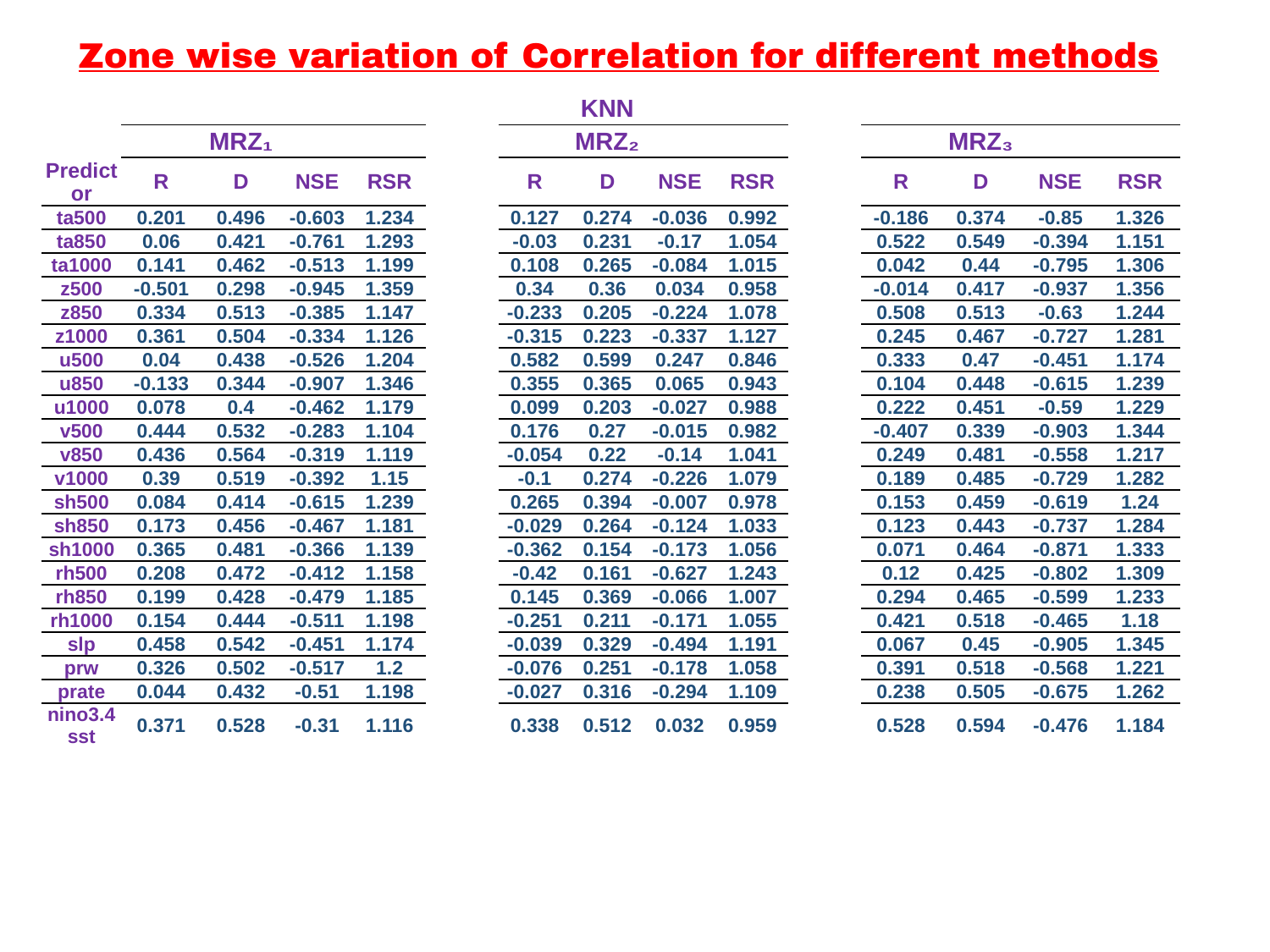

Zone wise variation of Correlation for different methods
|  |  |  |  |  |  |  | KNN |  |  |  |  |  |  |  |
| --- | --- | --- | --- | --- | --- | --- | --- | --- | --- | --- | --- | --- | --- | --- |
|  |  | MRZ₁ |  |  |  |  | MRZ₂ |  |  |  |  | MRZ₃ |  |  |
| Predictor | R | D | NSE | RSR |  | R | D | NSE | RSR |  | R | D | NSE | RSR |
| ta500 | 0.201 | 0.496 | -0.603 | 1.234 |  | 0.127 | 0.274 | -0.036 | 0.992 |  | -0.186 | 0.374 | -0.85 | 1.326 |
| ta850 | 0.06 | 0.421 | -0.761 | 1.293 |  | -0.03 | 0.231 | -0.17 | 1.054 |  | 0.522 | 0.549 | -0.394 | 1.151 |
| ta1000 | 0.141 | 0.462 | -0.513 | 1.199 |  | 0.108 | 0.265 | -0.084 | 1.015 |  | 0.042 | 0.44 | -0.795 | 1.306 |
| z500 | -0.501 | 0.298 | -0.945 | 1.359 |  | 0.34 | 0.36 | 0.034 | 0.958 |  | -0.014 | 0.417 | -0.937 | 1.356 |
| z850 | 0.334 | 0.513 | -0.385 | 1.147 |  | -0.233 | 0.205 | -0.224 | 1.078 |  | 0.508 | 0.513 | -0.63 | 1.244 |
| z1000 | 0.361 | 0.504 | -0.334 | 1.126 |  | -0.315 | 0.223 | -0.337 | 1.127 |  | 0.245 | 0.467 | -0.727 | 1.281 |
| u500 | 0.04 | 0.438 | -0.526 | 1.204 |  | 0.582 | 0.599 | 0.247 | 0.846 |  | 0.333 | 0.47 | -0.451 | 1.174 |
| u850 | -0.133 | 0.344 | -0.907 | 1.346 |  | 0.355 | 0.365 | 0.065 | 0.943 |  | 0.104 | 0.448 | -0.615 | 1.239 |
| u1000 | 0.078 | 0.4 | -0.462 | 1.179 |  | 0.099 | 0.203 | -0.027 | 0.988 |  | 0.222 | 0.451 | -0.59 | 1.229 |
| v500 | 0.444 | 0.532 | -0.283 | 1.104 |  | 0.176 | 0.27 | -0.015 | 0.982 |  | -0.407 | 0.339 | -0.903 | 1.344 |
| v850 | 0.436 | 0.564 | -0.319 | 1.119 |  | -0.054 | 0.22 | -0.14 | 1.041 |  | 0.249 | 0.481 | -0.558 | 1.217 |
| v1000 | 0.39 | 0.519 | -0.392 | 1.15 |  | -0.1 | 0.274 | -0.226 | 1.079 |  | 0.189 | 0.485 | -0.729 | 1.282 |
| sh500 | 0.084 | 0.414 | -0.615 | 1.239 |  | 0.265 | 0.394 | -0.007 | 0.978 |  | 0.153 | 0.459 | -0.619 | 1.24 |
| sh850 | 0.173 | 0.456 | -0.467 | 1.181 |  | -0.029 | 0.264 | -0.124 | 1.033 |  | 0.123 | 0.443 | -0.737 | 1.284 |
| sh1000 | 0.365 | 0.481 | -0.366 | 1.139 |  | -0.362 | 0.154 | -0.173 | 1.056 |  | 0.071 | 0.464 | -0.871 | 1.333 |
| rh500 | 0.208 | 0.472 | -0.412 | 1.158 |  | -0.42 | 0.161 | -0.627 | 1.243 |  | 0.12 | 0.425 | -0.802 | 1.309 |
| rh850 | 0.199 | 0.428 | -0.479 | 1.185 |  | 0.145 | 0.369 | -0.066 | 1.007 |  | 0.294 | 0.465 | -0.599 | 1.233 |
| rh1000 | 0.154 | 0.444 | -0.511 | 1.198 |  | -0.251 | 0.211 | -0.171 | 1.055 |  | 0.421 | 0.518 | -0.465 | 1.18 |
| slp | 0.458 | 0.542 | -0.451 | 1.174 |  | -0.039 | 0.329 | -0.494 | 1.191 |  | 0.067 | 0.45 | -0.905 | 1.345 |
| prw | 0.326 | 0.502 | -0.517 | 1.2 |  | -0.076 | 0.251 | -0.178 | 1.058 |  | 0.391 | 0.518 | -0.568 | 1.221 |
| prate | 0.044 | 0.432 | -0.51 | 1.198 |  | -0.027 | 0.316 | -0.294 | 1.109 |  | 0.238 | 0.505 | -0.675 | 1.262 |
| nino3.4sst | 0.371 | 0.528 | -0.31 | 1.116 |  | 0.338 | 0.512 | 0.032 | 0.959 |  | 0.528 | 0.594 | -0.476 | 1.184 |